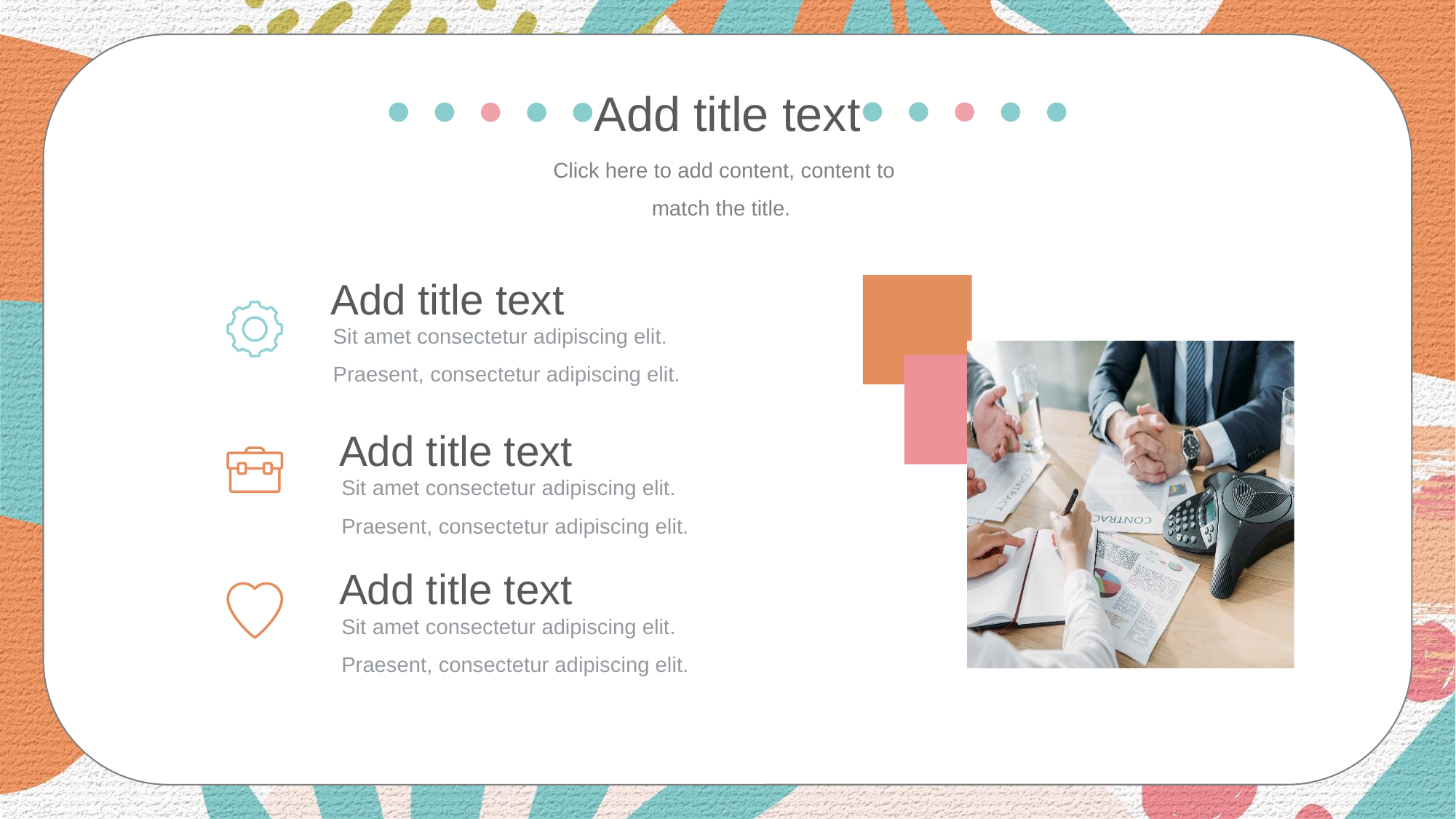

Add title text

Click here to add content, content to match the title.
Add title text

Sit amet consectetur adipiscing elit. Praesent, consectetur adipiscing elit.

Add title text

Sit amet consectetur adipiscing elit. Praesent, consectetur adipiscing elit.
Add title text

Sit amet consectetur adipiscing elit. Praesent, consectetur adipiscing elit.